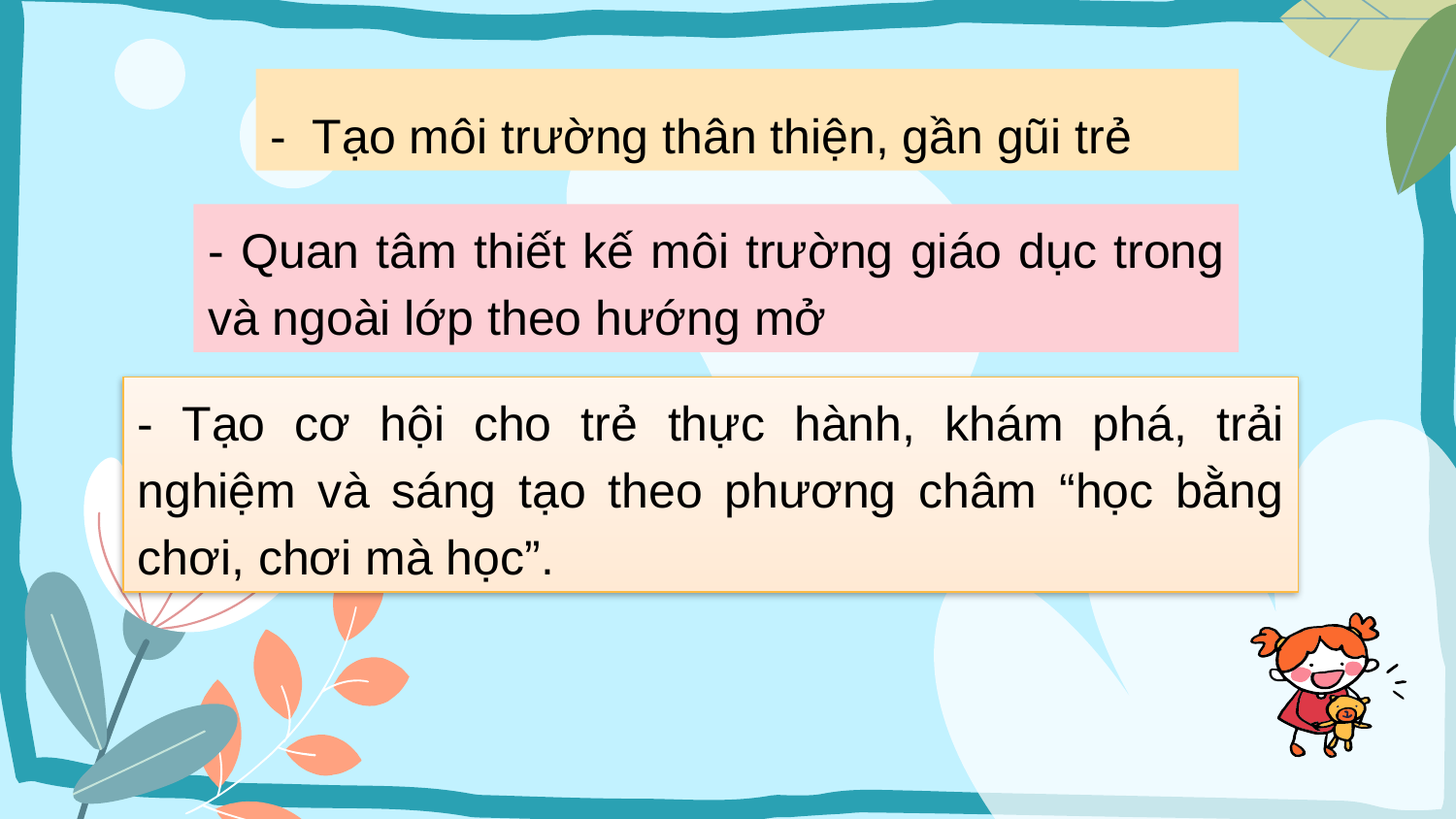

-  Tạo môi trường thân thiện, gần gũi trẻ
- Quan tâm thiết kế môi trường giáo dục trong và ngoài lớp theo hướng mở
- Tạo cơ hội cho trẻ thực hành, khám phá, trải nghiệm và sáng tạo theo phương châm “học bằng chơi, chơi mà học”.